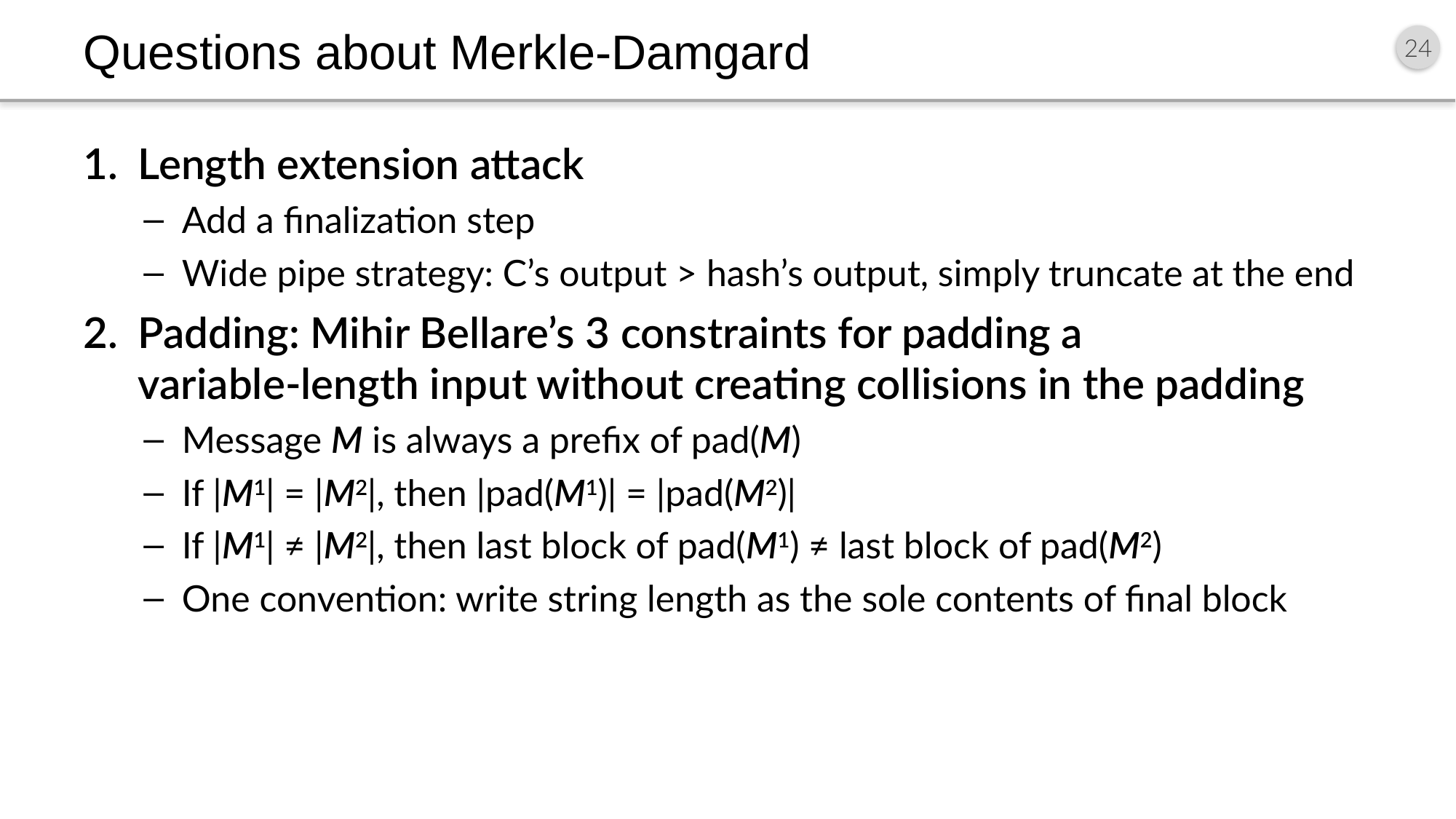

# Questions about Merkle-Damgard
Length extension attack
Add a finalization step
Wide pipe strategy: C’s output > hash’s output, simply truncate at the end
Padding: Mihir Bellare’s 3 constraints for padding a
variable-length input without creating collisions in the padding
Message M is always a prefix of pad(M)
If |M1| = |M2|, then |pad(M1)| = |pad(M2)|
If |M1| ≠ |M2|, then last block of pad(M1) ≠ last block of pad(M2)
One convention: write string length as the sole contents of final block